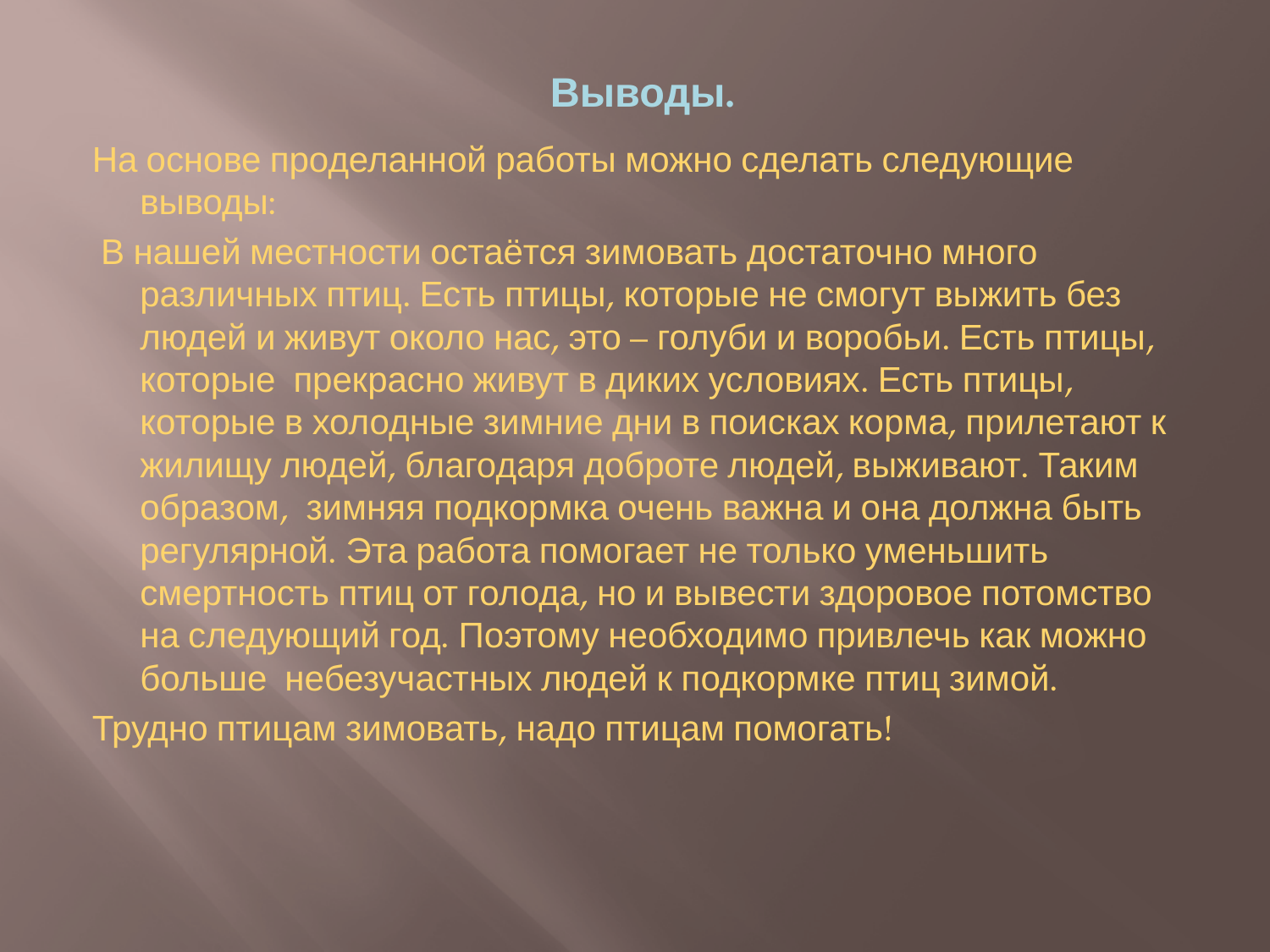

#
Выводы.

На основе проделанной работы можно сделать следующие выводы:
 В нашей местности остаётся зимовать достаточно много различных птиц. Есть птицы, которые не смогут выжить без людей и живут около нас, это – голуби и воробьи. Есть птицы, которые  прекрасно живут в диких условиях. Есть птицы, которые в холодные зимние дни в поисках корма, прилетают к жилищу людей, благодаря доброте людей, выживают. Таким образом,  зимняя подкормка очень важна и она должна быть регулярной. Эта работа помогает не только уменьшить смертность птиц от голода, но и вывести здоровое потомство на следующий год. Поэтому необходимо привлечь как можно больше  небезучастных людей к подкормке птиц зимой.
Трудно птицам зимовать, надо птицам помогать!